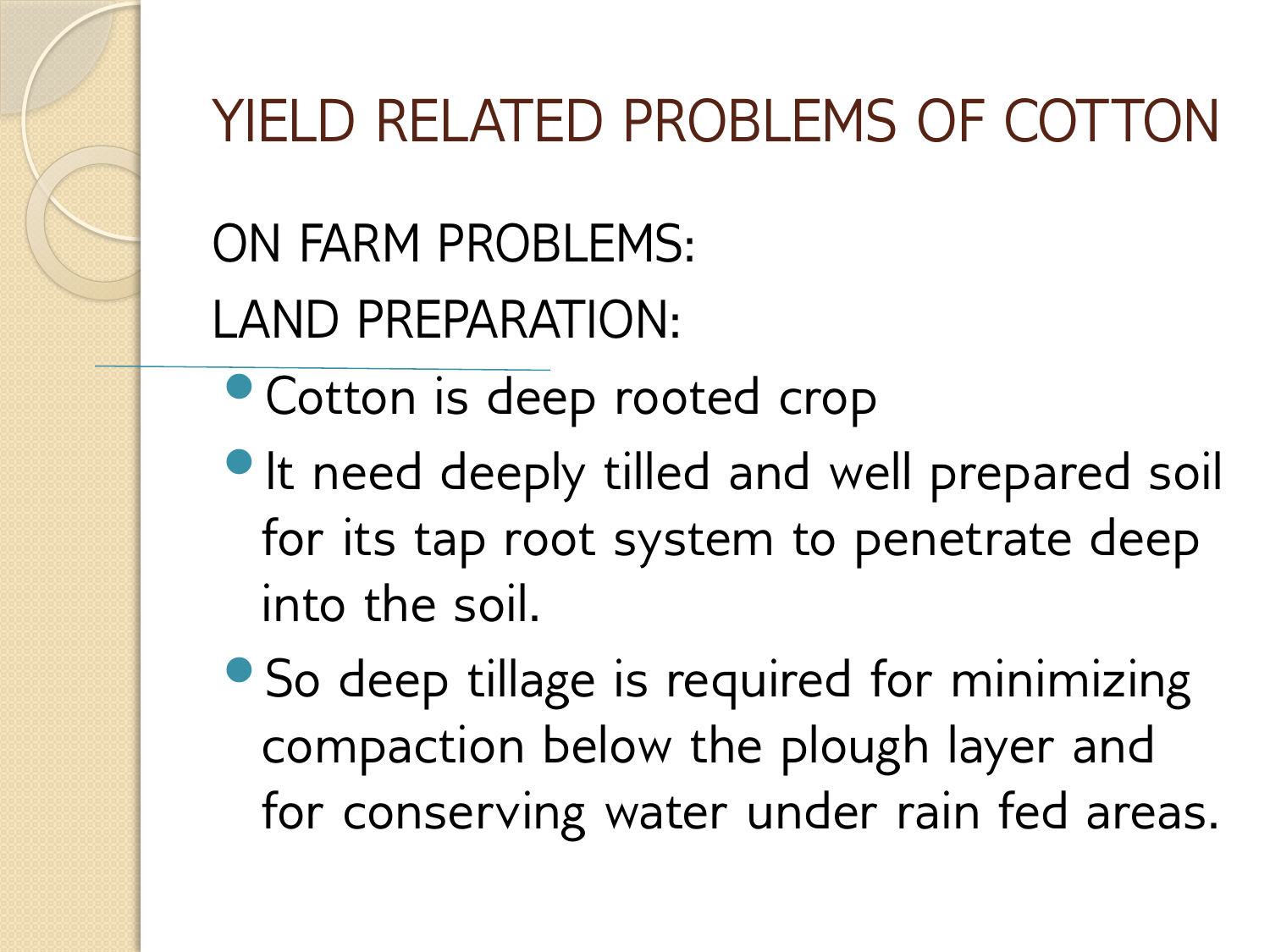

# YIELD RELATED PROBLEMS OF COTTON
ON FARM PROBLEMS:
LAND PREPARATION:
Cotton is deep rooted crop
It need deeply tilled and well prepared soil for its tap root system to penetrate deep into the soil.
So deep tillage is required for minimizing compaction below the plough layer and for conserving water under rain fed areas.